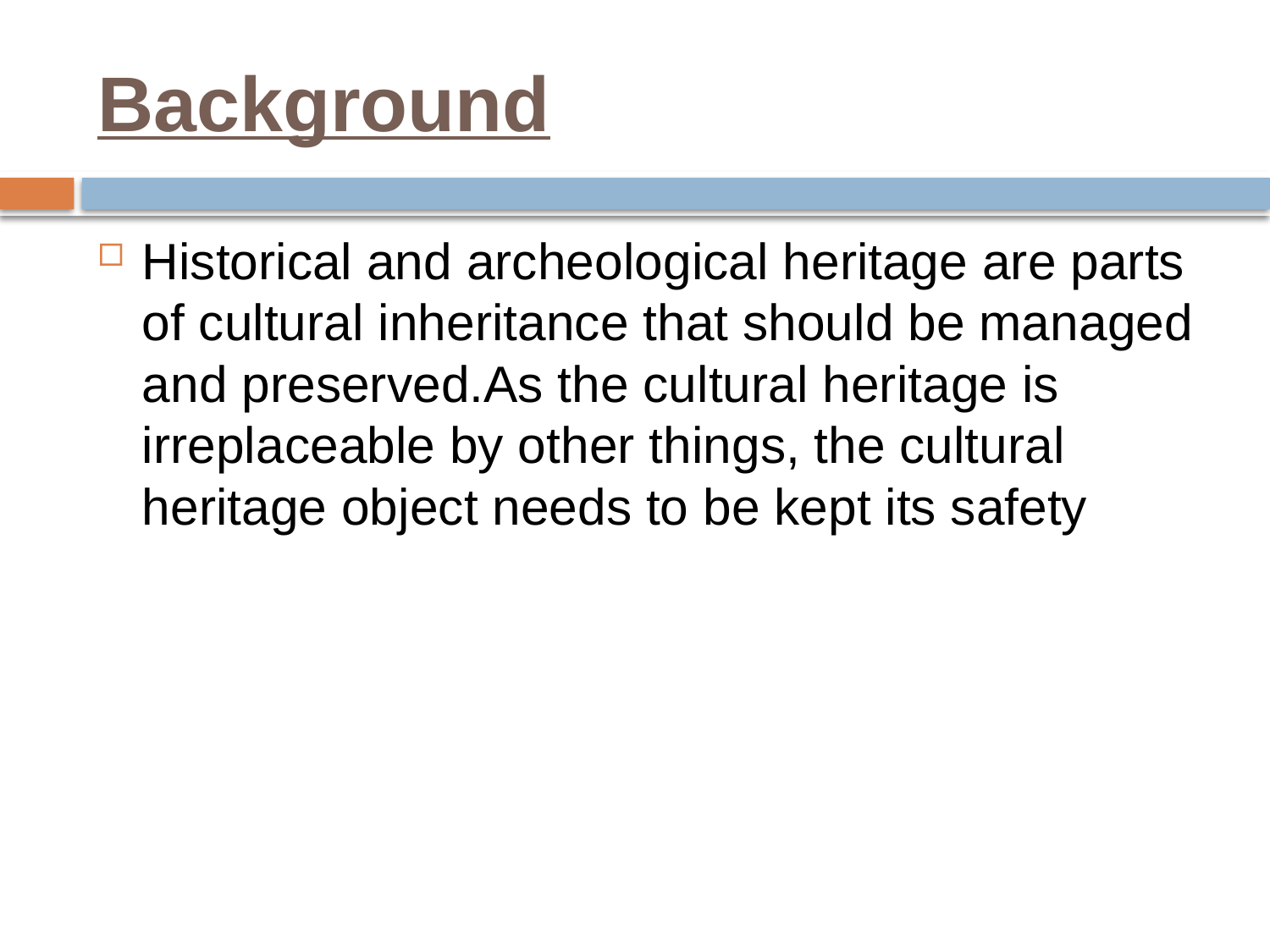

# Background
Historical and archeological heritage are parts of cultural inheritance that should be managed and preserved.As the cultural heritage is irreplaceable by other things, the cultural heritage object needs to be kept its safety